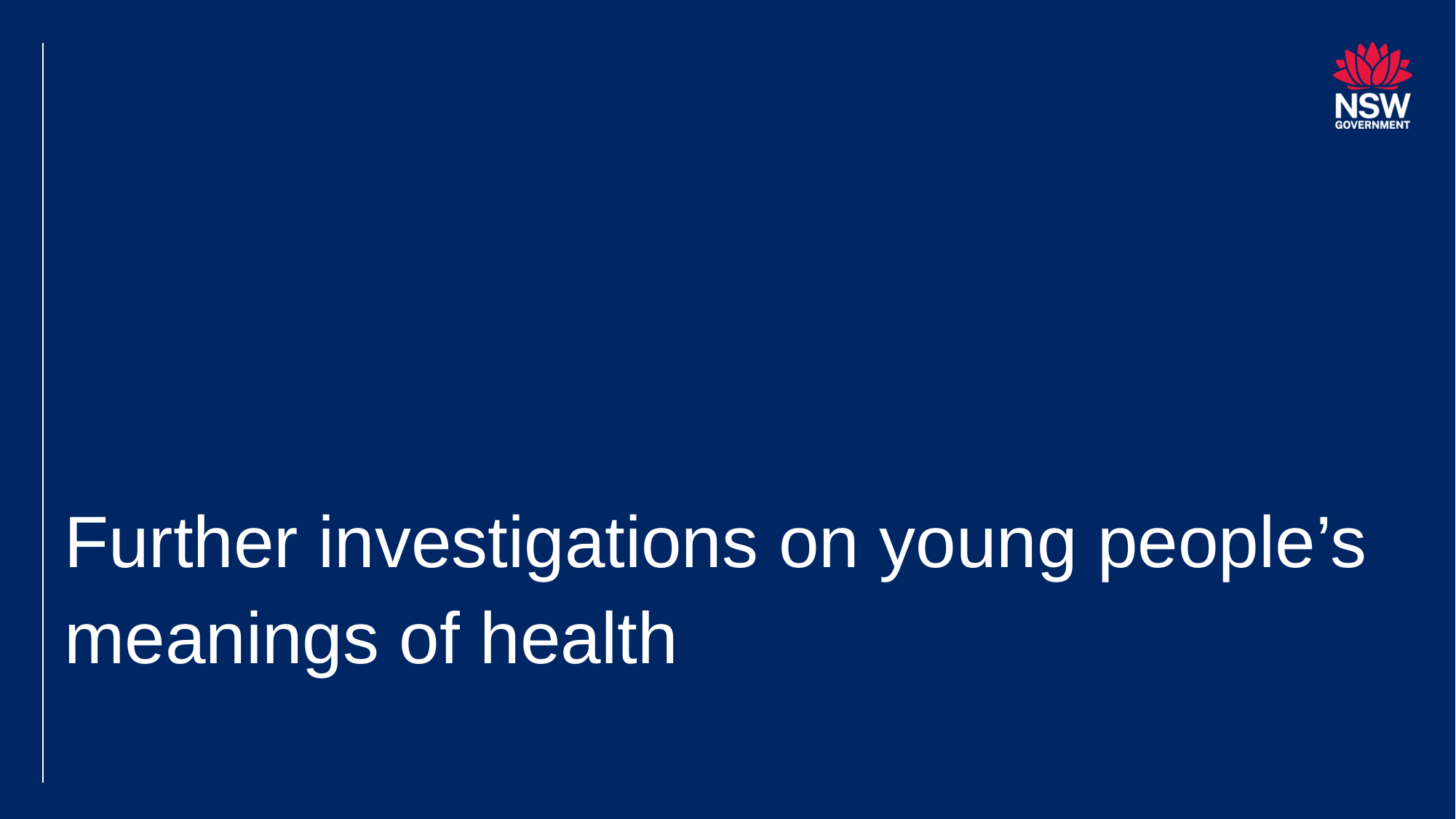

# Further investigations on young people’s meanings of health